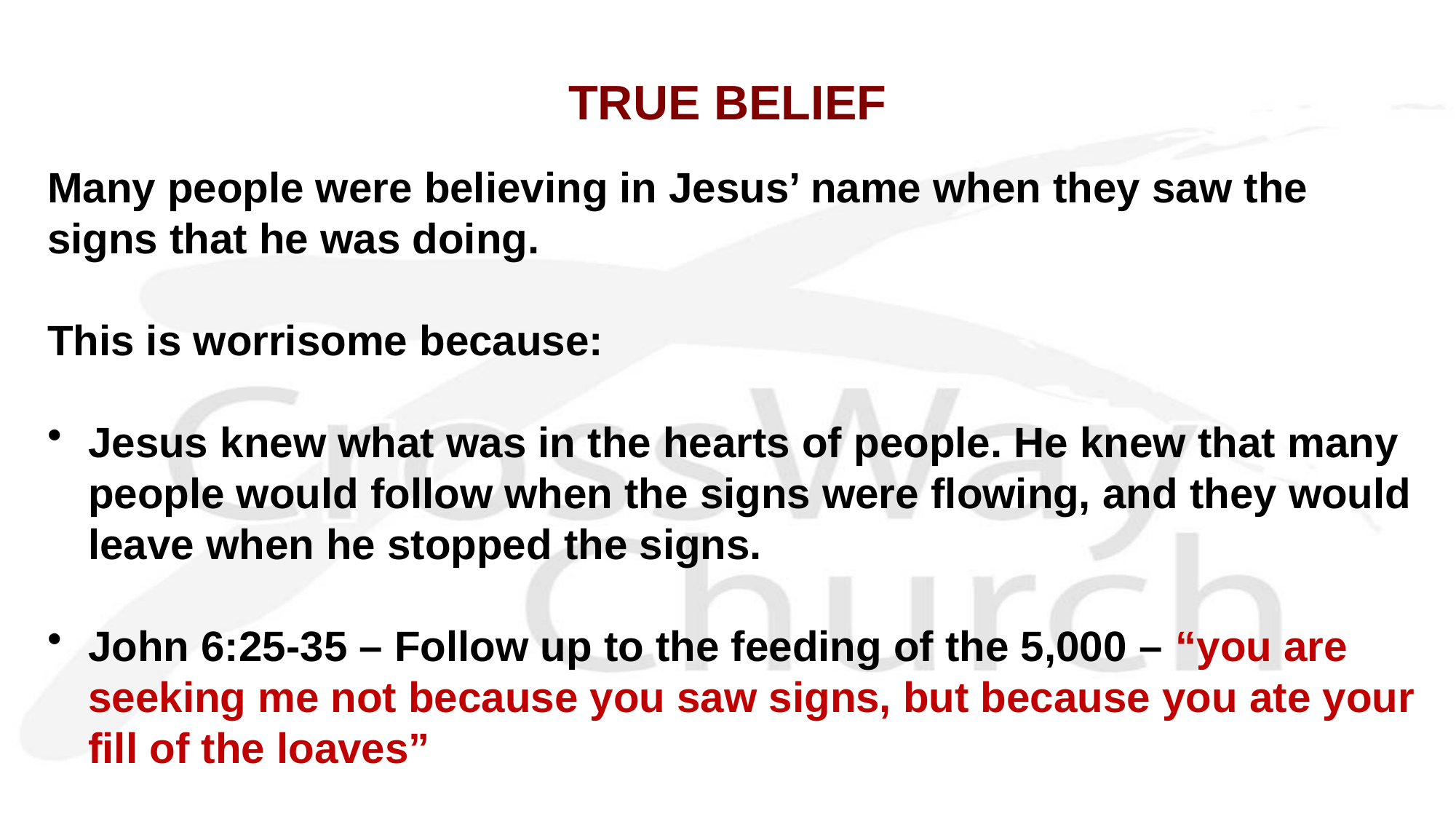

# TRUE BELIEF
Many people were believing in Jesus’ name when they saw the signs that he was doing.

This is worrisome because:

Jesus knew what was in the hearts of people. He knew that many people would follow when the signs were flowing, and they would leave when he stopped the signs.

John 6:25-35 – Follow up to the feeding of the 5,000 – “you are seeking me not because you saw signs, but because you ate your fill of the loaves”